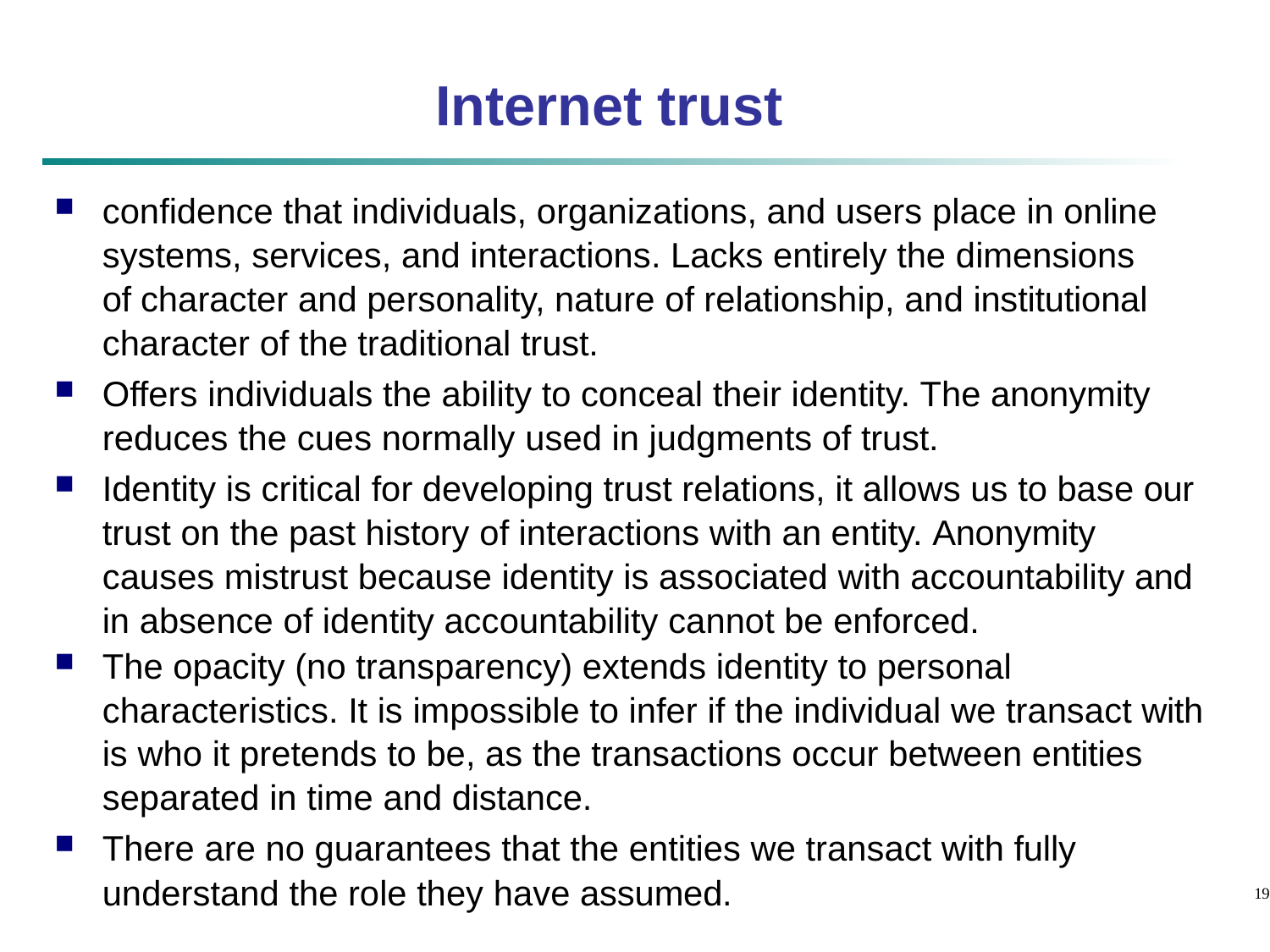

Internet trust
confidence that individuals, organizations, and users place in online systems, services, and interactions. Lacks entirely the dimensions of character and personality, nature of relationship, and institutional character of the traditional trust.
Offers individuals the ability to conceal their identity. The anonymity reduces the cues normally used in judgments of trust.
Identity is critical for developing trust relations, it allows us to base our trust on the past history of interactions with an entity. Anonymity causes mistrust because identity is associated with accountability and in absence of identity accountability cannot be enforced.
The opacity (no transparency) extends identity to personal characteristics. It is impossible to infer if the individual we transact with
is who it pretends to be, as the transactions occur between entities
separated in time and distance.
There are no guarantees that the entities we transact with fully understand the role they have assumed.
19